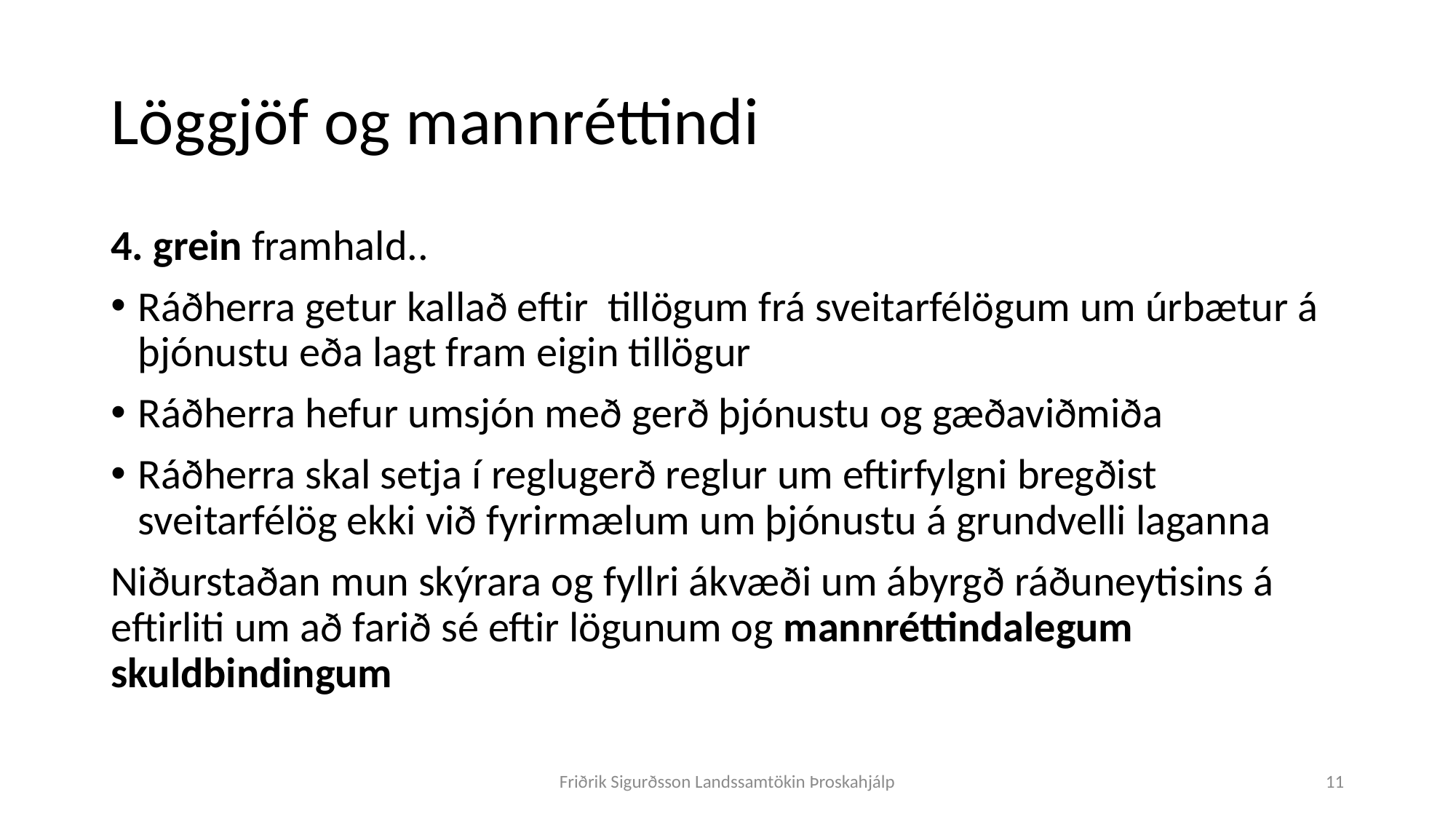

# Löggjöf og mannréttindi
4. grein framhald..
Ráðherra getur kallað eftir  tillögum frá sveitarfélögum um úrbætur á þjónustu eða lagt fram eigin tillögur
Ráðherra hefur umsjón með gerð þjónustu og gæðaviðmiða
Ráðherra skal setja í reglugerð reglur um eftirfylgni bregðist sveitarfélög ekki við fyrirmælum um þjónustu á grundvelli laganna
Niðurstaðan mun skýrara og fyllri ákvæði um ábyrgð ráðuneytisins á eftirliti um að farið sé eftir lögunum og mannréttindalegum skuldbindingum
Friðrik Sigurðsson Landssamtökin Þroskahjálp
11